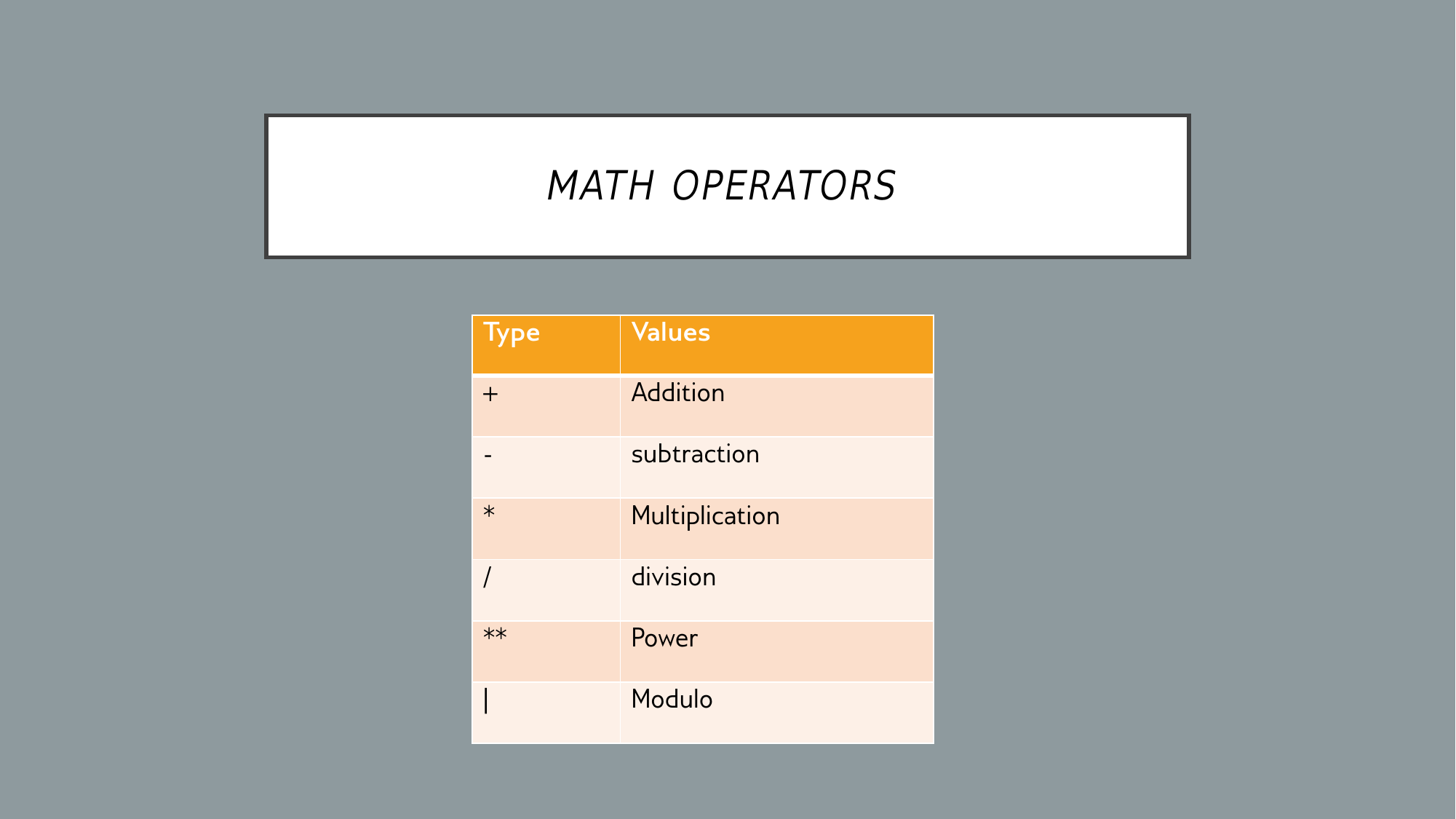

# Math Operators

| Type | Values |
| --- | --- |
| + | Addition |
| - | subtraction |
| \* | Multiplication |
| / | division |
| \*\* | Power |
| | | Modulo |